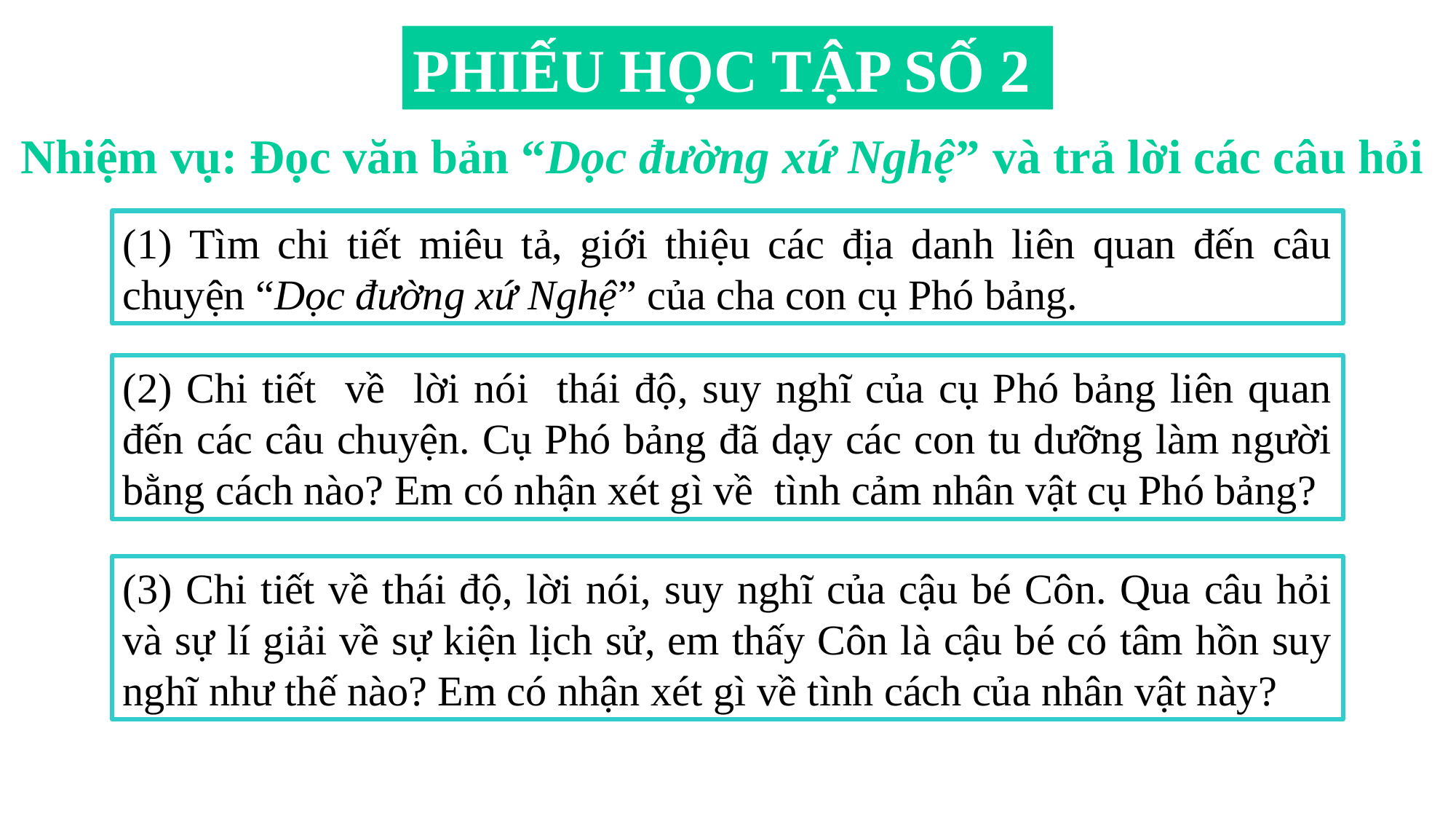

PHIẾU HỌC TẬP SỐ 2
Nhiệm vụ: Đọc văn bản “Dọc đường xứ Nghệ” và trả lời các câu hỏi
(1) Tìm chi tiết miêu tả, giới thiệu các địa danh liên quan đến câu chuyện “Dọc đường xứ Nghệ” của cha con cụ Phó bảng.
(2) Chi tiết  về  lời nói  thái độ, suy nghĩ của cụ Phó bảng liên quan đến các câu chuyện. Cụ Phó bảng đã dạy các con tu dưỡng làm người bằng cách nào? Em có nhận xét gì về  tình cảm nhân vật cụ Phó bảng?
(3) Chi tiết về thái độ, lời nói, suy nghĩ của cậu bé Côn. Qua câu hỏi và sự lí giải về sự kiện lịch sử, em thấy Côn là cậu bé có tâm hồn suy nghĩ như thế nào? Em có nhận xét gì về tình cách của nhân vật này?